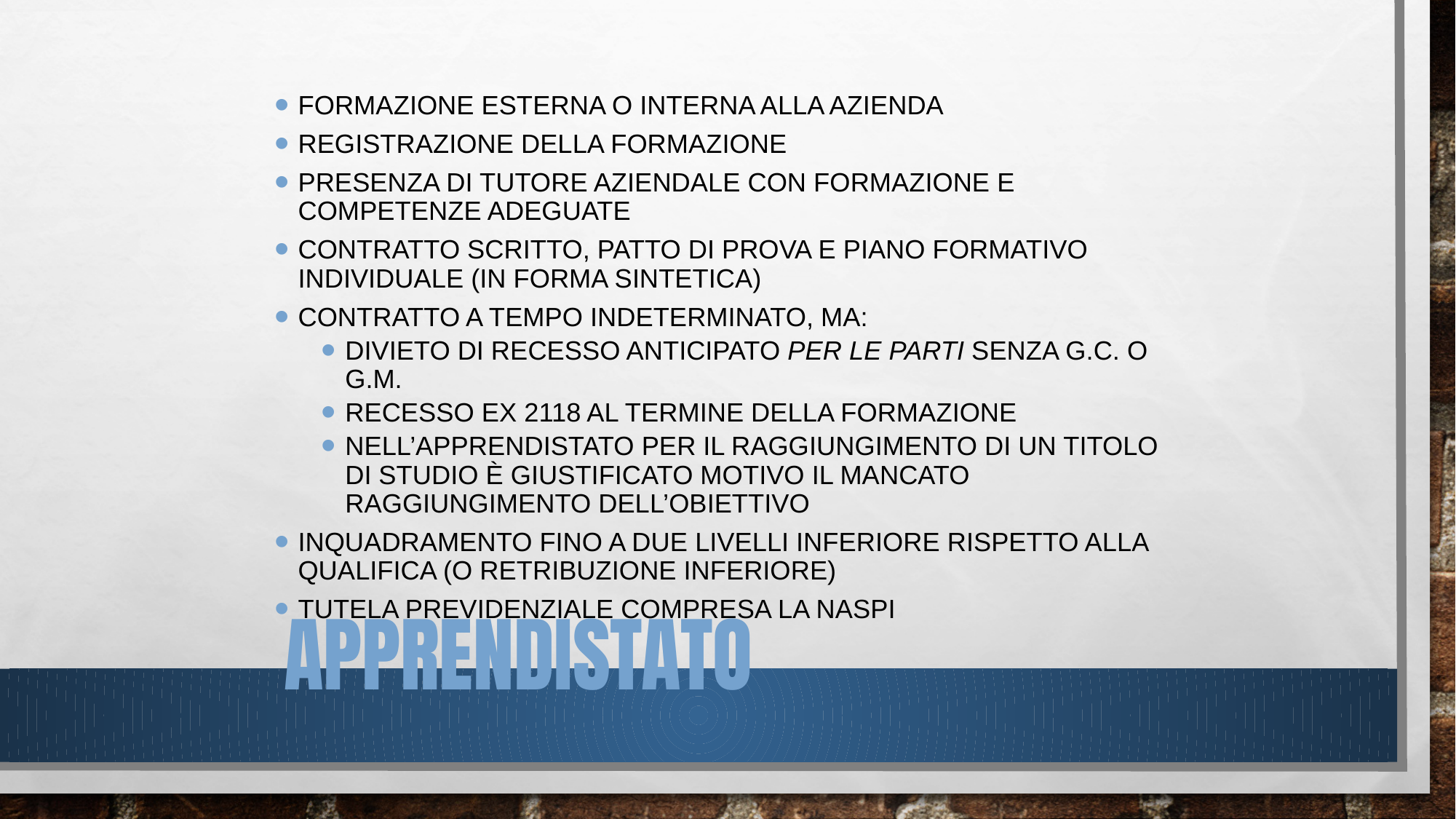

Formazione esterna o interna alla azienda
Registrazione della formazione
Presenza di tutore aziendale con formazione e competenze adeguate
Contratto scritto, patto di prova e piano formativo individuale (in forma sintetica)
Contratto a tempo indeterminato, ma:
Divieto di recesso anticipato per le parti senza g.c. o g.m.
Recesso ex 2118 al termine della formazione
Nell’apprendistato per il raggiungimento di un titolo di studio è giustificato motivo il mancato raggiungimento dell’obiettivo
Inquadramento fino a due livelli inferiore rispetto alla qualifica (o retribuzione inferiore)
Tutela previdenziale compresa la NASpI
# Apprendistato